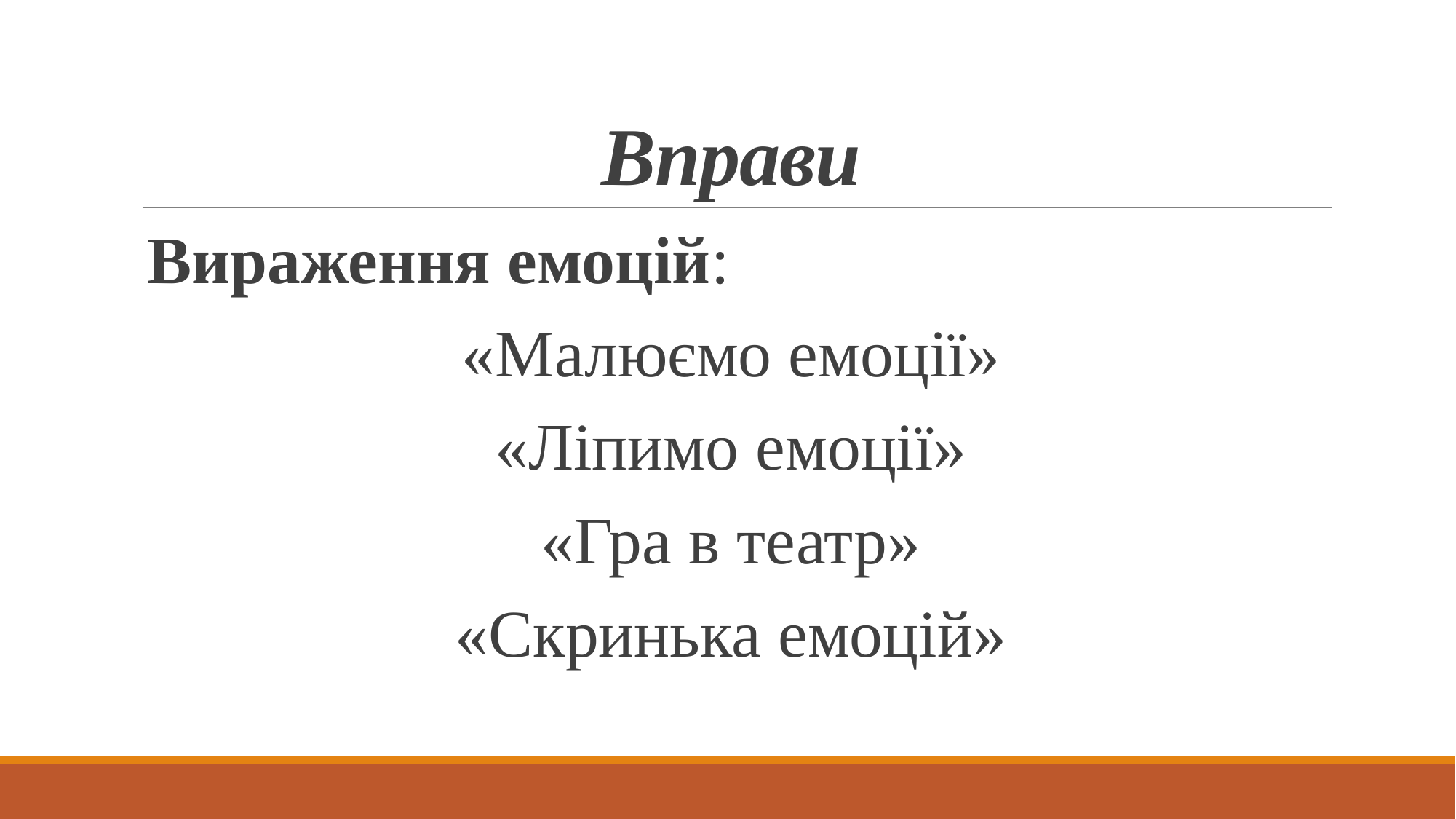

# Вправи
 Вираження емоцій:
«Малюємо емоції»
«Ліпимо емоції»
«Гра в театр»
«Скринька емоцій»